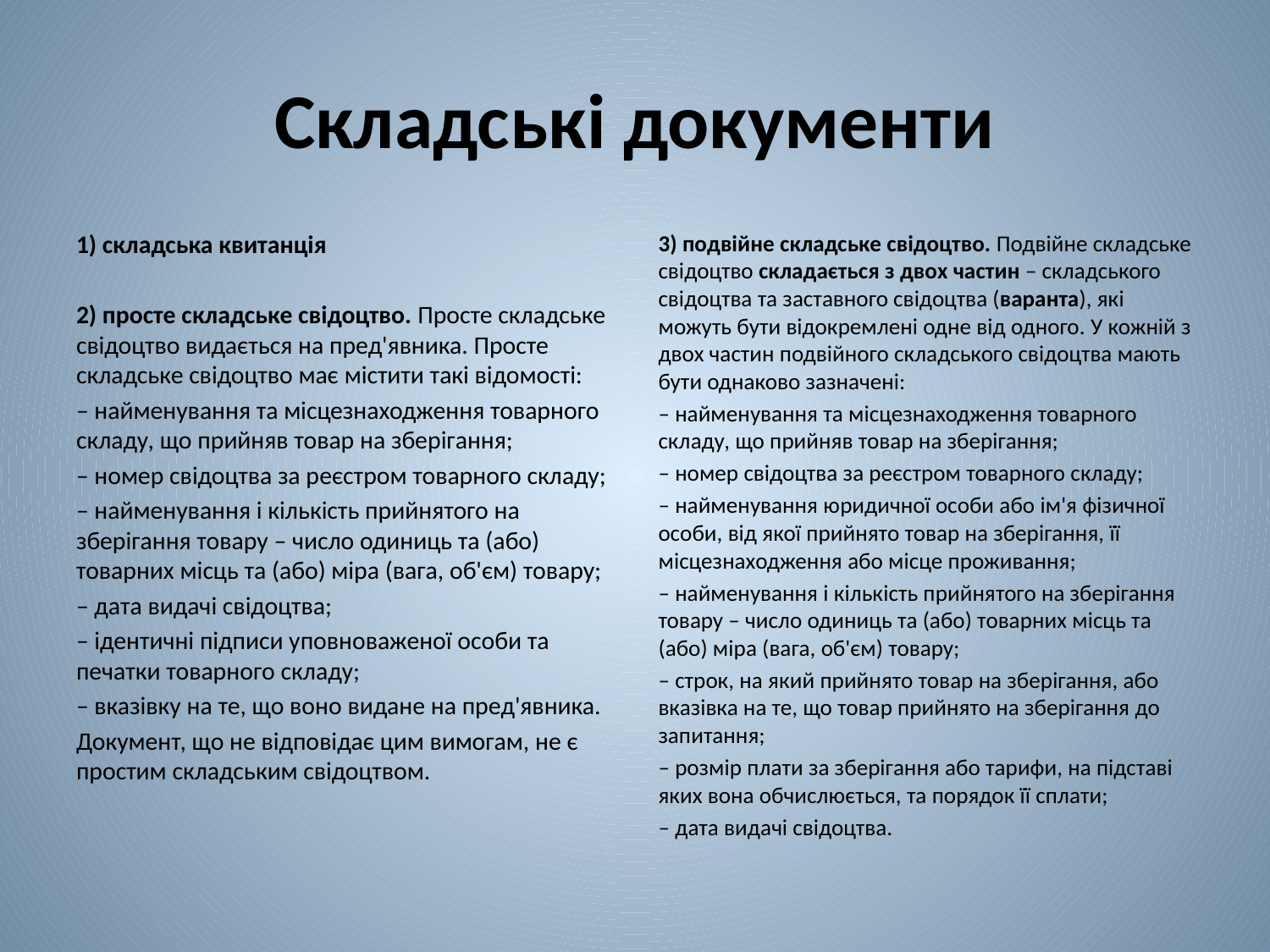

# Складські документи
1) складська квитанція

2) просте складське свідоцтво. Просте складське свідоцтво видається на пред'явника. Просте складське свідоцтво має містити такі відомості:
– найменування та місцезнаходження товарного складу, що прийняв товар на зберігання;
– номер свідоцтва за реєстром товарного складу;
– найменування і кількість прийнятого на зберігання товару – число одиниць та (або) товарних місць та (або) міра (вага, об'єм) товару;
– дата видачі свідоцтва;
– ідентичні підписи уповноваженої особи та печатки товарного складу;
– вказівку на те, що воно видане на пред'явника.
Документ, що не відповідає цим вимогам, не є простим складським свідоцтвом.

3) подвійне складське свідоцтво. Подвійне складське свідоцтво складається з двох частин – складського свідоцтва та заставного свідоцтва (варанта), які можуть бути відокремлені одне від одного. У кожній з двох частин подвійного складського свідоцтва мають бути однаково зазначені:
– найменування та місцезнаходження товарного складу, що прийняв товар на зберігання;
– номер свідоцтва за реєстром товарного складу;
– найменування юридичної особи або ім'я фізичної особи, від якої прийнято товар на зберігання, її місцезнаходження або місце проживання;
– найменування і кількість прийнятого на зберігання товару – число одиниць та (або) товарних місць та (або) міра (вага, об'єм) товару;
– строк, на який прийнято товар на зберігання, або вказівка на те, що товар прийнято на зберігання до запитання;
– розмір плати за зберігання або тарифи, на підставі яких вона обчислюється, та порядок її сплати;
– дата видачі свідоцтва.